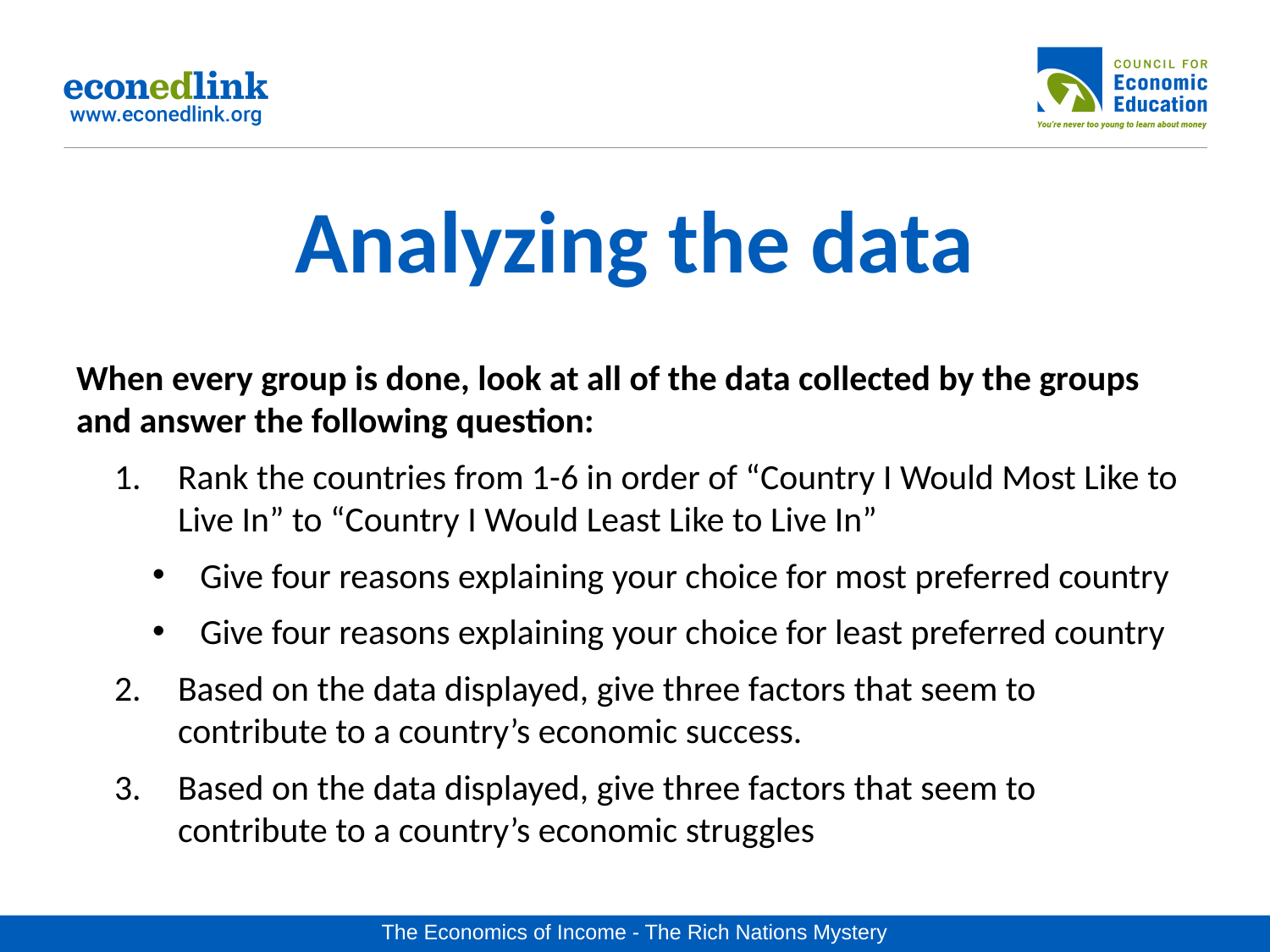

# Analyzing the data
When every group is done, look at all of the data collected by the groups and answer the following question:
Rank the countries from 1-6 in order of “Country I Would Most Like to Live In” to “Country I Would Least Like to Live In”
Give four reasons explaining your choice for most preferred country
Give four reasons explaining your choice for least preferred country
Based on the data displayed, give three factors that seem to contribute to a country’s economic success.
Based on the data displayed, give three factors that seem to contribute to a country’s economic struggles